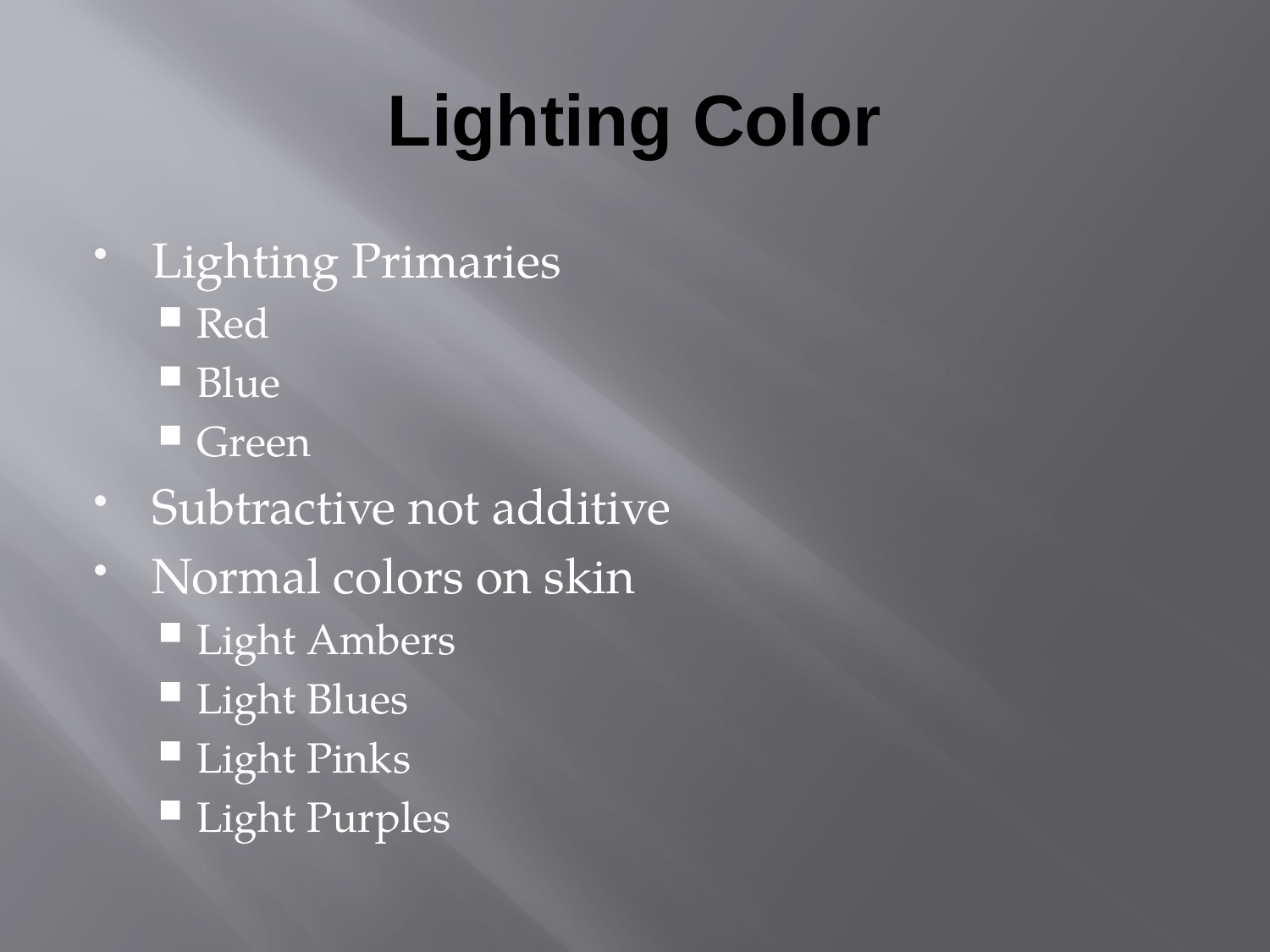

# Lighting Color
Lighting Primaries
Red
Blue
Green
Subtractive not additive
Normal colors on skin
Light Ambers
Light Blues
Light Pinks
Light Purples